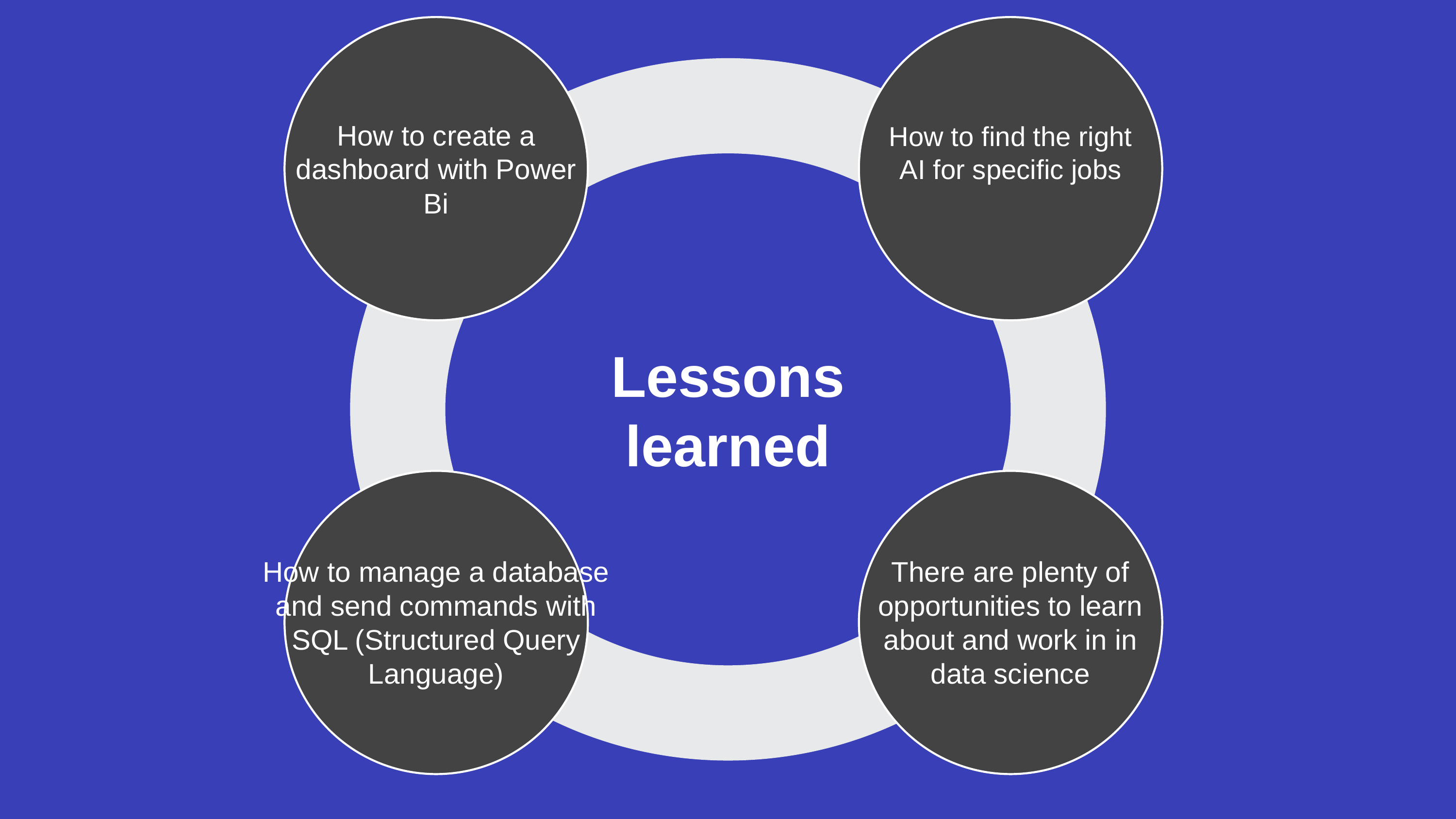

How to create a dashboard with Power Bi
How to find the right AI for specific jobs
Lessons learned

How to manage a database and send commands with SQL (Structured Query Language)
There are plenty of opportunities to learn about and work in in data science